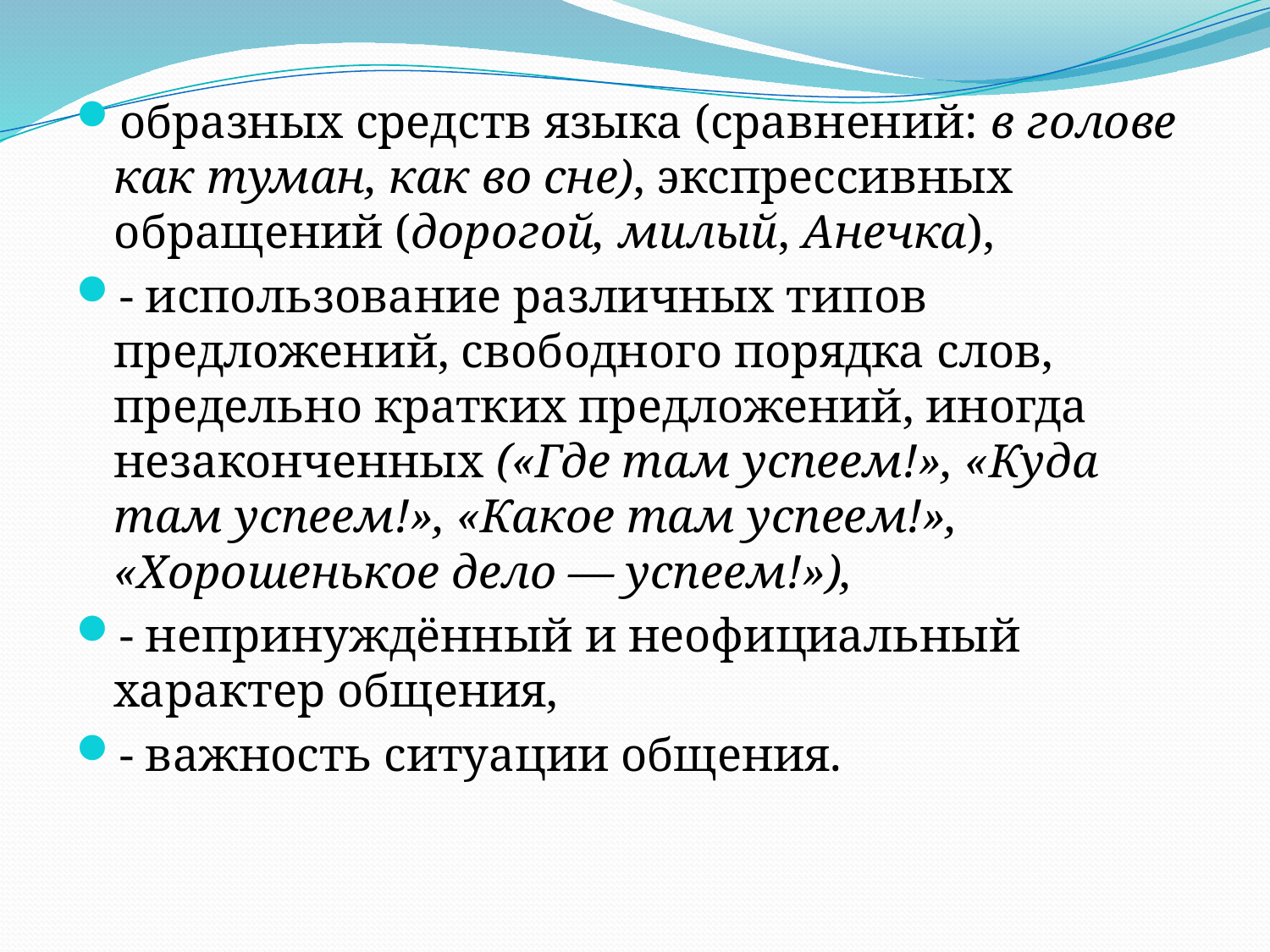

образных средств языка (сравнений: в голове как туман, как во сне), экспрессивных обращений (дорогой, милый, Анечка),
- использование различных типов предложений, свободного порядка слов, предельно кратких предложений, иногда незаконченных («Где там успеем!», «Куда там успеем!», «Какое там успеем!», «Хорошенькое дело — успеем!»),
- непринуждённый и неофициальный характер общения,
- важность ситуации общения.

#